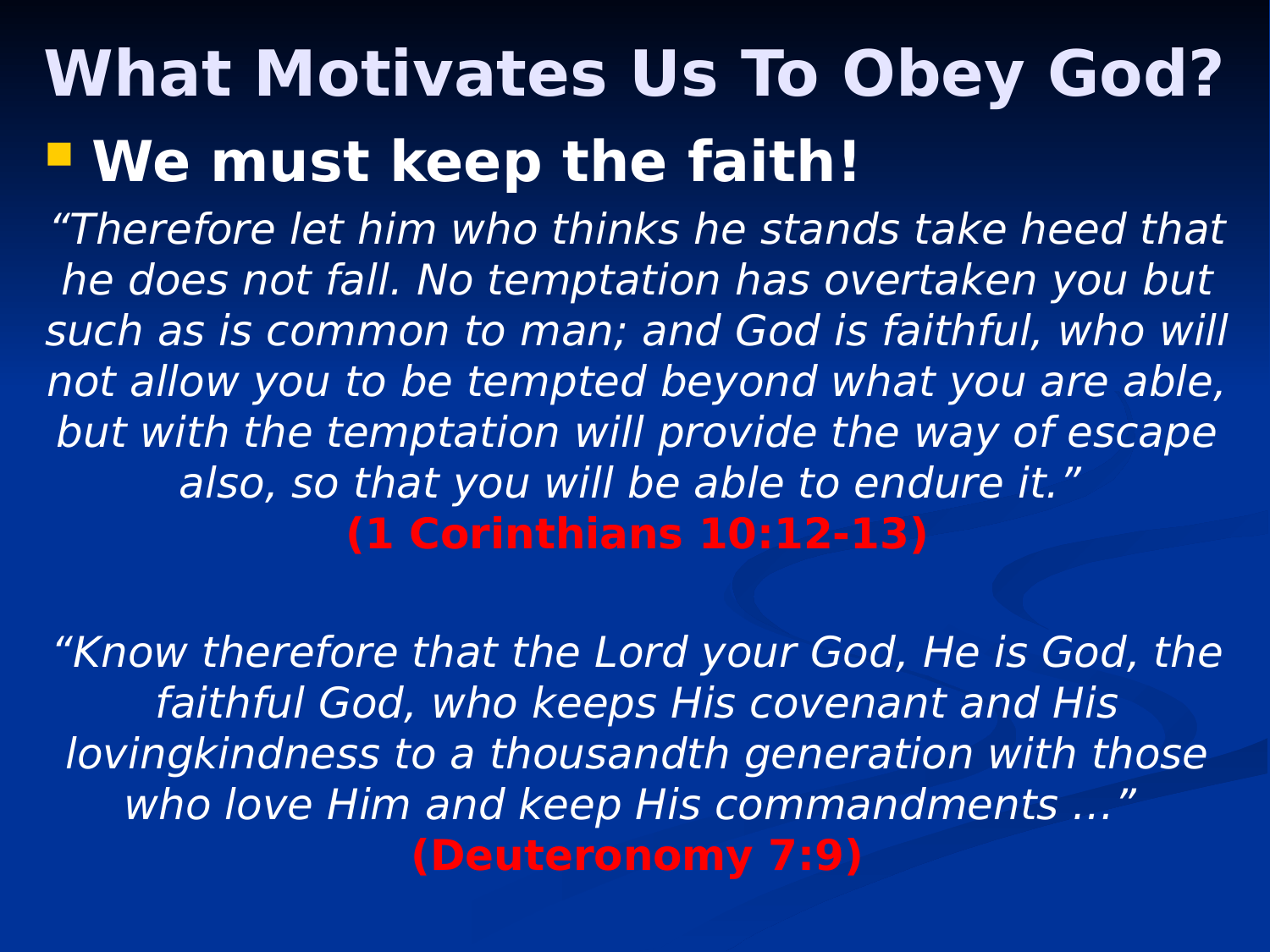

# What Motivates Us To Obey God?
We must keep the faith!
“Therefore let him who thinks he stands take heed that he does not fall. No temptation has overtaken you but such as is common to man; and God is faithful, who will not allow you to be tempted beyond what you are able, but with the temptation will provide the way of escape also, so that you will be able to endure it.”
(1 Corinthians 10:12-13)

“Know therefore that the Lord your God, He is God, the faithful God, who keeps His covenant and His lovingkindness to a thousandth generation with those who love Him and keep His commandments …”
(Deuteronomy 7:9)